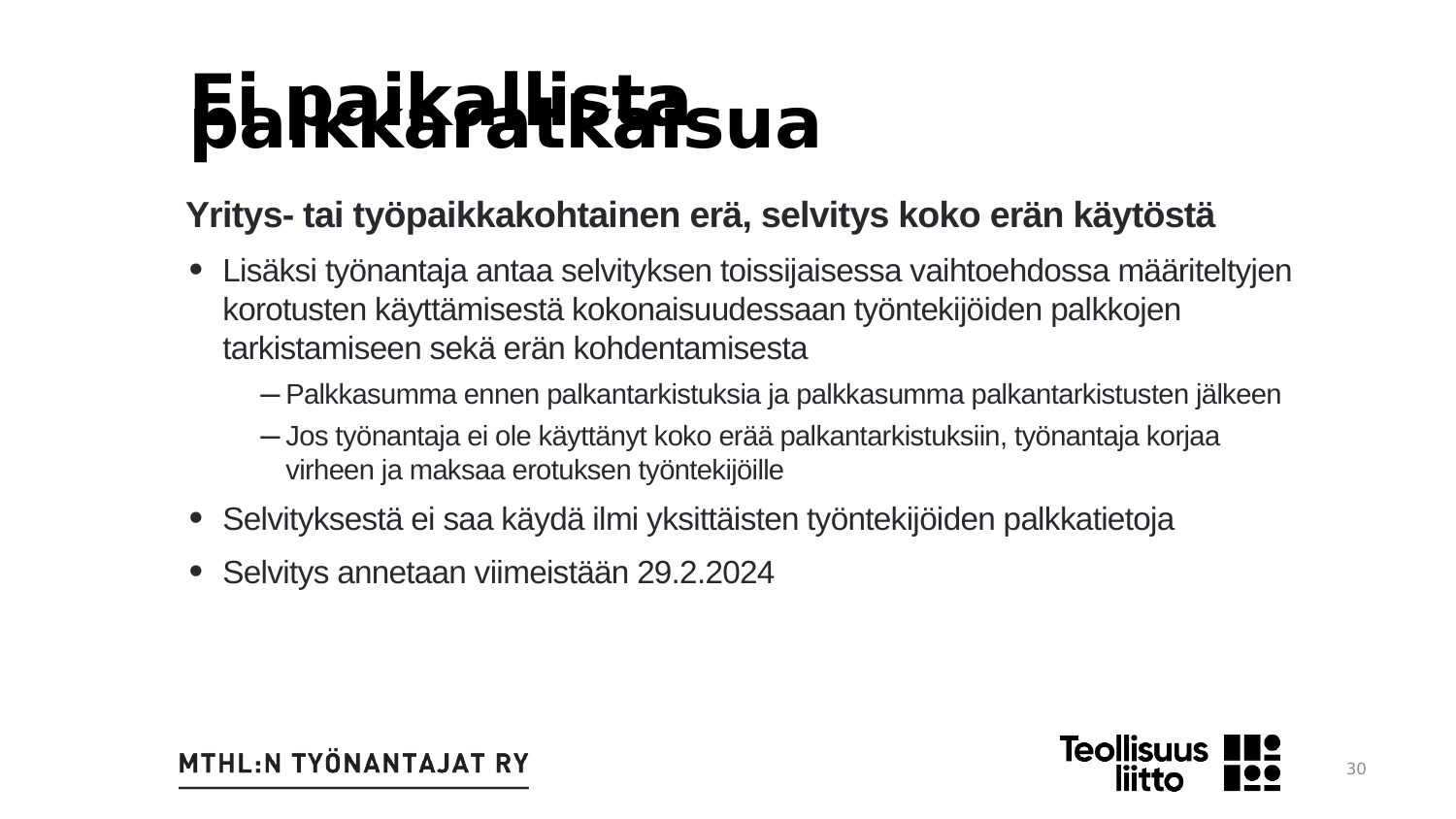

Ei paikallista palkkaratkaisua

Yritys- tai työpaikkakohtainen erä, selvitys koko erän käytöstä
Lisäksi työnantaja antaa selvityksen toissijaisessa vaihtoehdossa määriteltyjen korotusten käyttämisestä kokonaisuudessaan työntekijöiden palkkojen tarkistamiseen sekä erän kohdentamisesta
Palkkasumma ennen palkantarkistuksia ja palkkasumma palkantarkistusten jälkeen
Jos työnantaja ei ole käyttänyt koko erää palkantarkistuksiin, työnantaja korjaa virheen ja maksaa erotuksen työntekijöille
Selvityksestä ei saa käydä ilmi yksittäisten työntekijöiden palkkatietoja
Selvitys annetaan viimeistään 29.2.2024

30